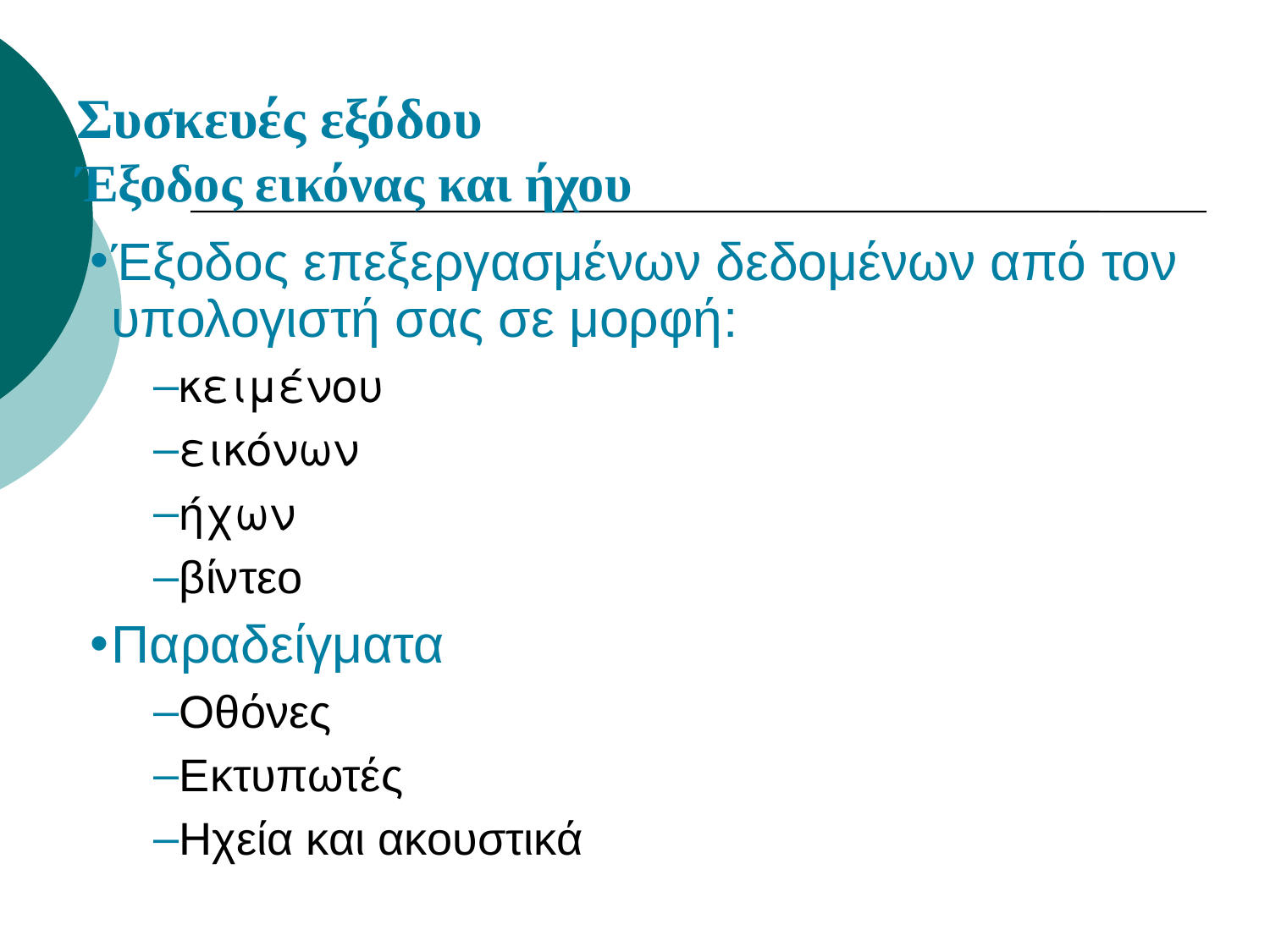

# Συσκευές εξόδου Έξοδος εικόνας και ήχου
Έξοδος επεξεργασμένων δεδομένων από τον υπολογιστή σας σε μορφή:
κειμένου
εικόνων
ήχων
βίντεο
Παραδείγματα
Οθόνες
Εκτυπωτές
Ηχεία και ακουστικά